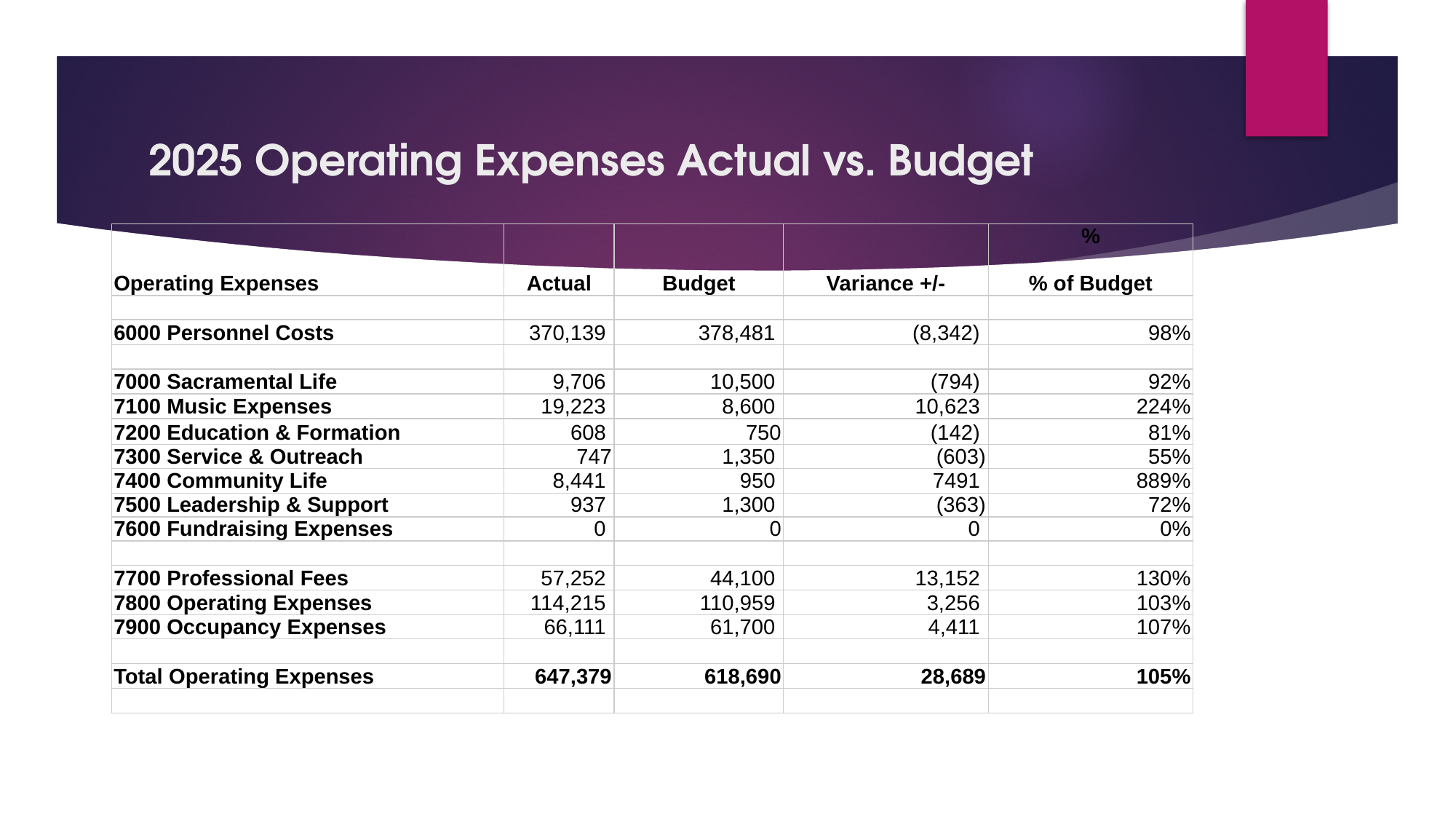

# 2025 Operating Expenses Actual vs. Budget
| Operating Expenses | Actual | Budget | Variance +/- | % % of Budget |
| --- | --- | --- | --- | --- |
|  |  |  |  |  |
| 6000 Personnel Costs | 370,139 | 378,481 | (8,342) | 98% |
|  |  |  |  |  |
| 7000 Sacramental Life | 9,706 | 10,500 | (794) | 92% |
| 7100 Music Expenses | 19,223 | 8,600 | 10,623 | 224% |
| 7200 Education & Formation | 608 | 750 | (142) | 81% |
| 7300 Service & Outreach | 747 | 1,350 | (603) | 55% |
| 7400 Community Life | 8,441 | 950 | 7491 | 889% |
| 7500 Leadership & Support | 937 | 1,300 | (363) | 72% |
| 7600 Fundraising Expenses | 0 | 0 | 0 | 0% |
|  |  |  |  |  |
| 7700 Professional Fees | 57,252 | 44,100 | 13,152 | 130% |
| 7800 Operating Expenses | 114,215 | 110,959 | 3,256 | 103% |
| 7900 Occupancy Expenses | 66,111 | 61,700 | 4,411 | 107% |
|  |  |  |  |  |
| Total Operating Expenses | 647,379 | 618,690 | 28,689 | 105% |
|  |  |  |  |  |